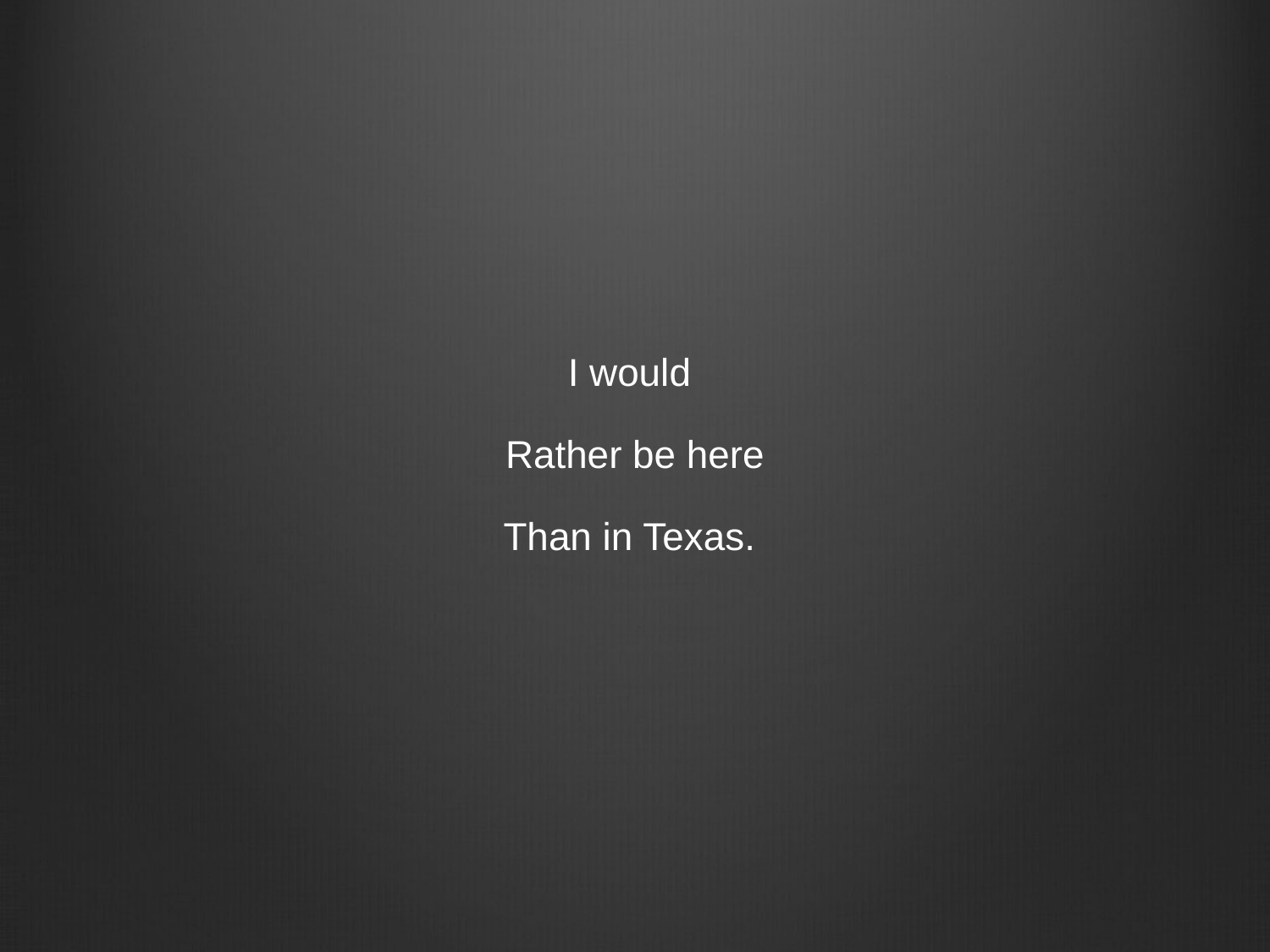

#

I would
Rather be here
Than in Texas.